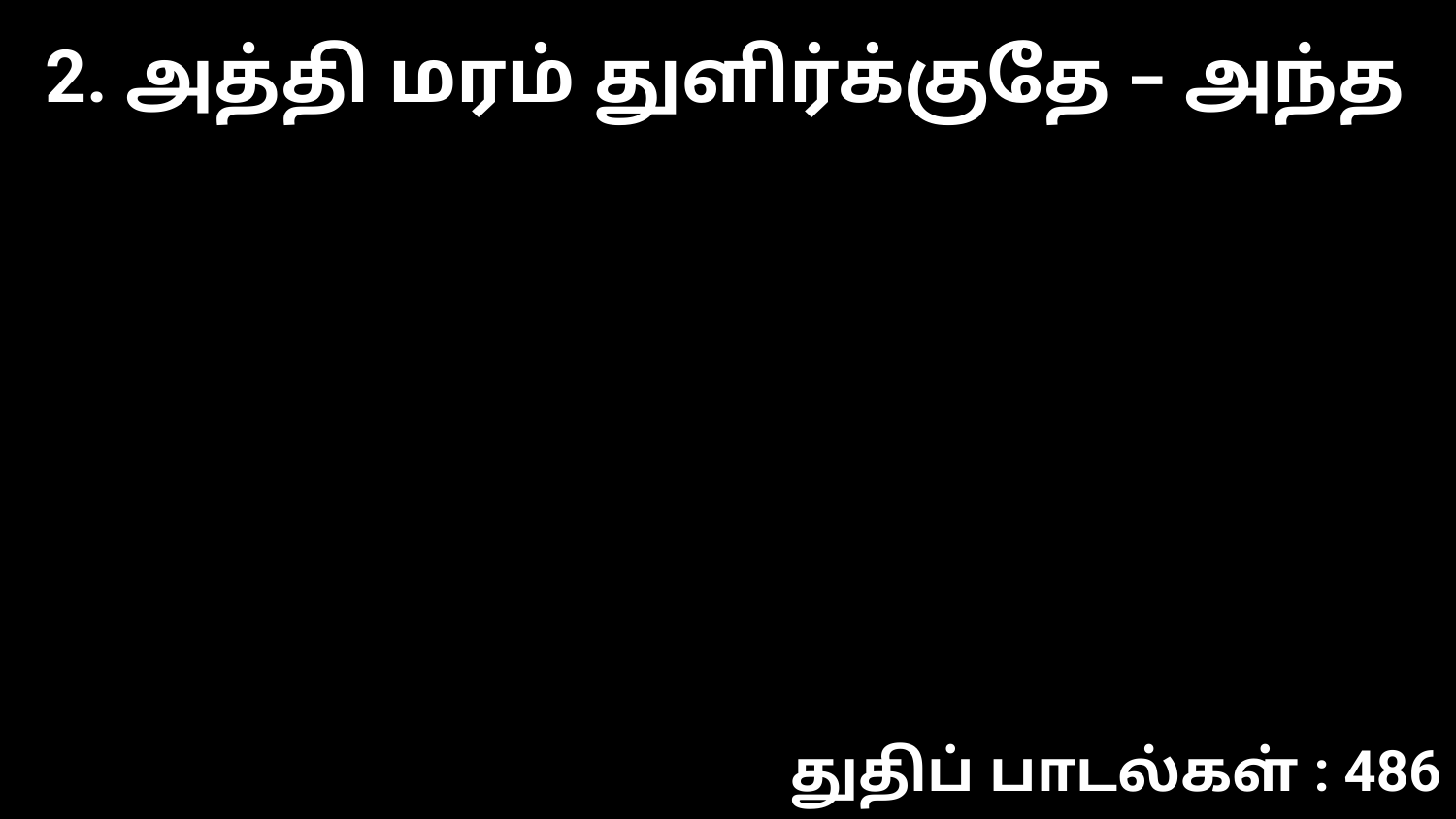

2. அத்தி மரம் துளிர்க்குதே – அந்த
துதிப் பாடல்கள் : 486